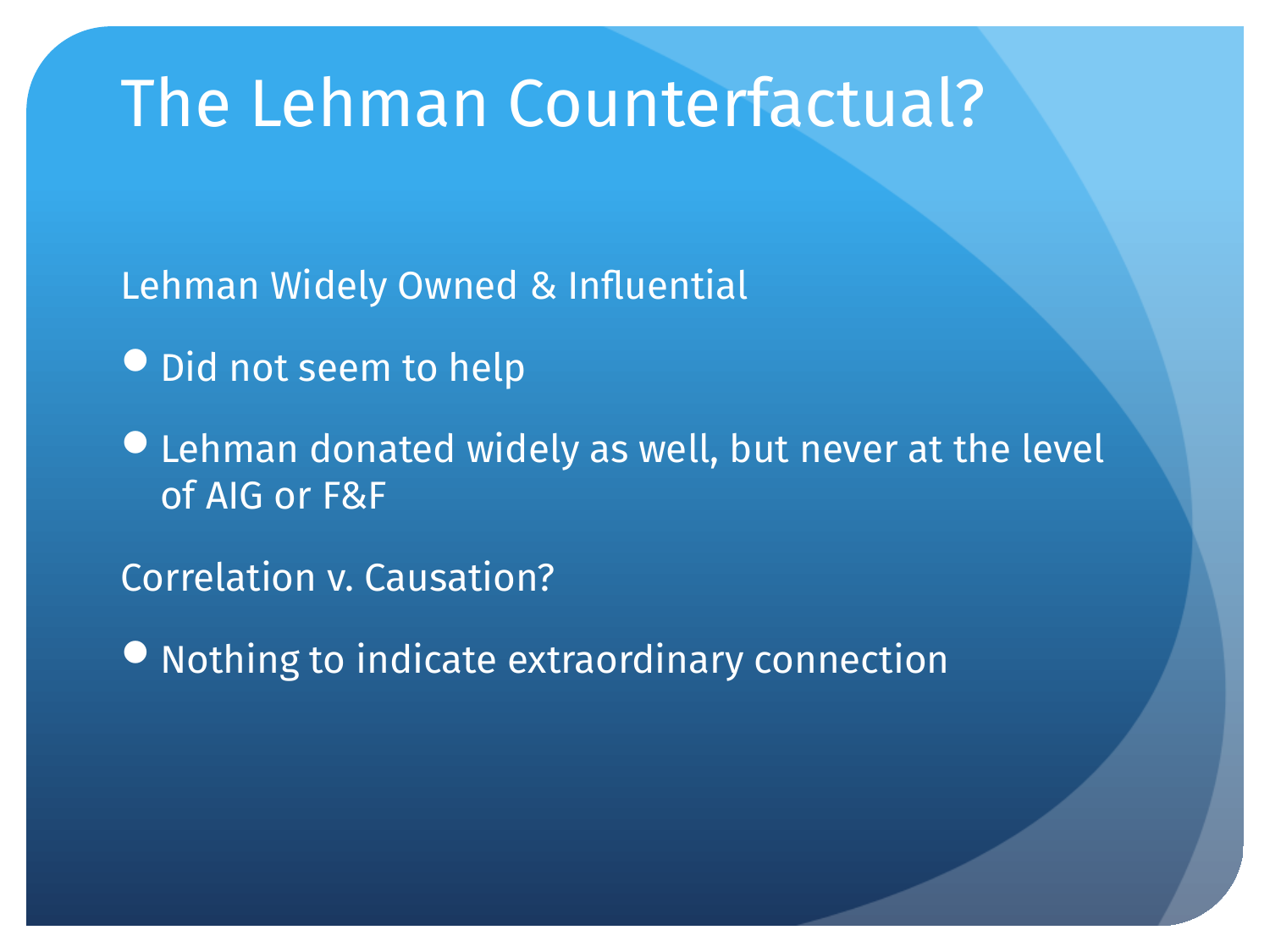

The Lehman Counterfactual?
Lehman Widely Owned & Influential
Did not seem to help
Lehman donated widely as well, but never at the level of AIG or F&F
Correlation v. Causation?
Nothing to indicate extraordinary connection